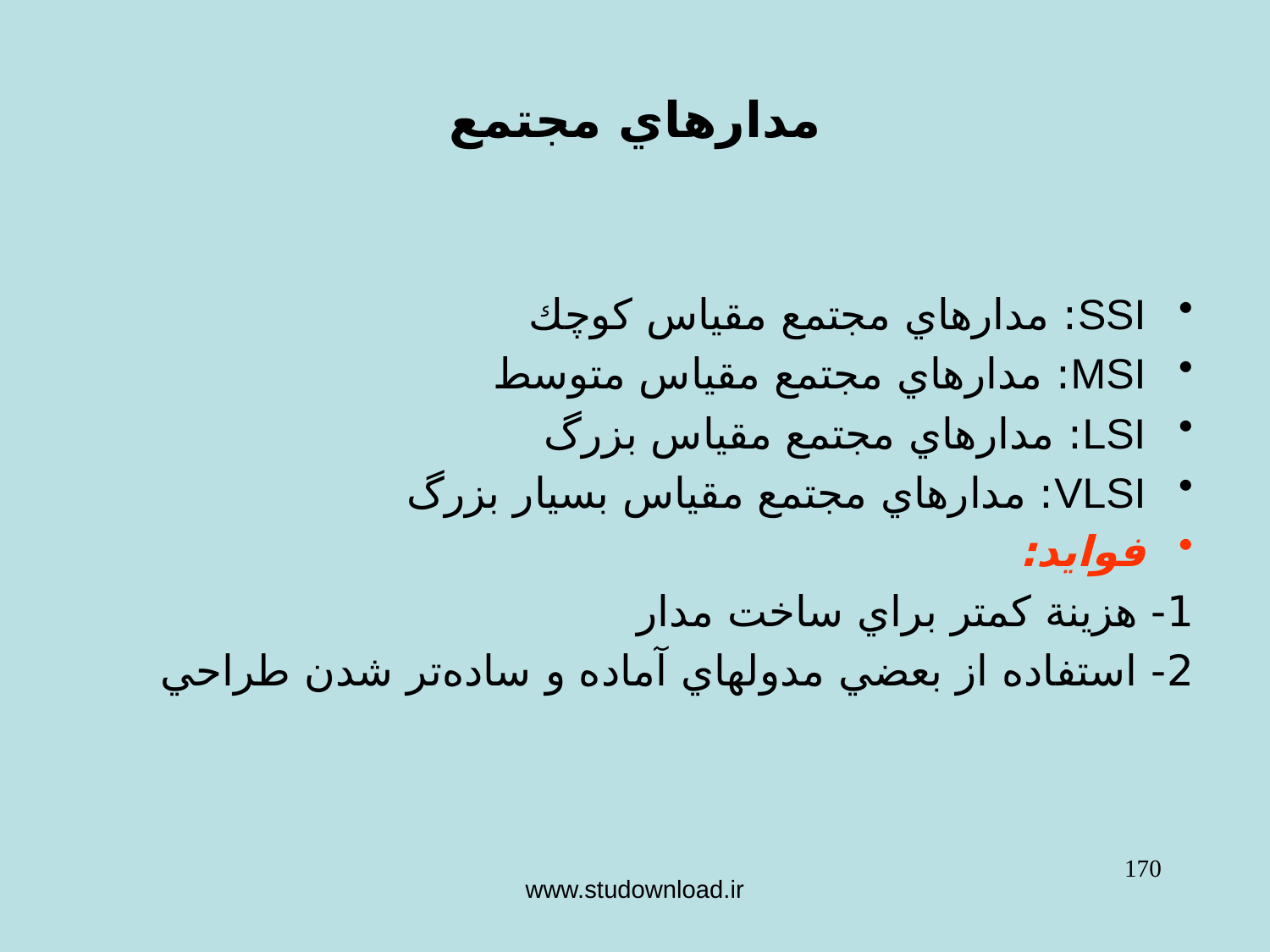

مدارهاي مجتمع

SSI: مدارهاي مجتمع مقياس كوچك
MSI: مدارهاي مجتمع مقياس متوسط
LSI: مدارهاي مجتمع مقياس بزرگ
VLSI: مدارهاي مجتمع مقياس بسيار بزرگ
فوايد:
1- هزينة كمتر براي ساخت مدار
2- استفاده از بعضي مدولهاي آماده و ساده‌تر شدن طراحي

170
www.studownload.ir